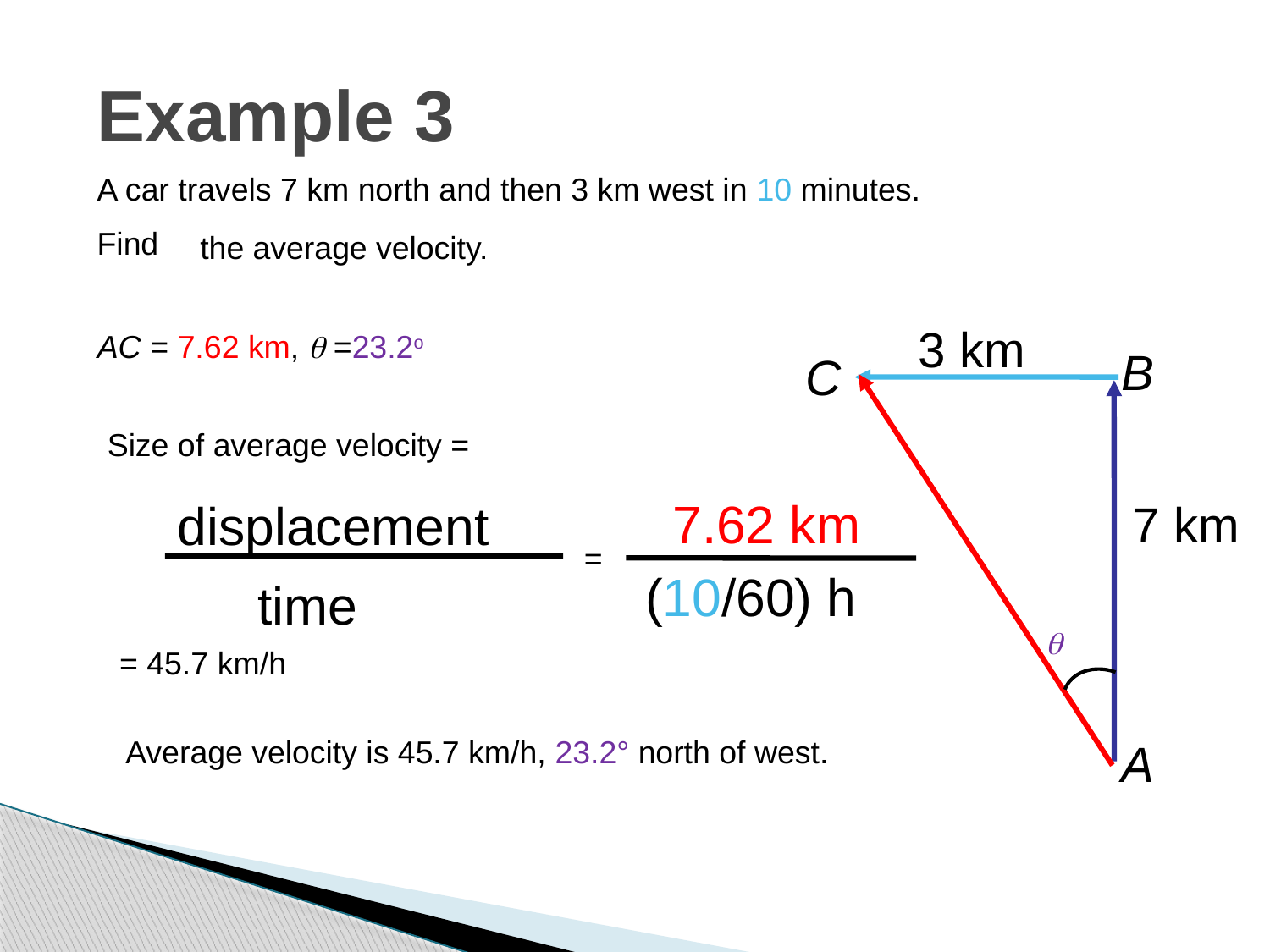

# Example 3
A car travels 7 km north and then 3 km west in 10 minutes.
Find
the average velocity.
3 km
AC = 7.62 km, θ =23.2o
B
C

Size of average velocity =
7.62 km
displacement
7 km
=

(10/60) h

time
θ

= 45.7 km/h
Average velocity is 45.7 km/h, 23.2° north of west.
A